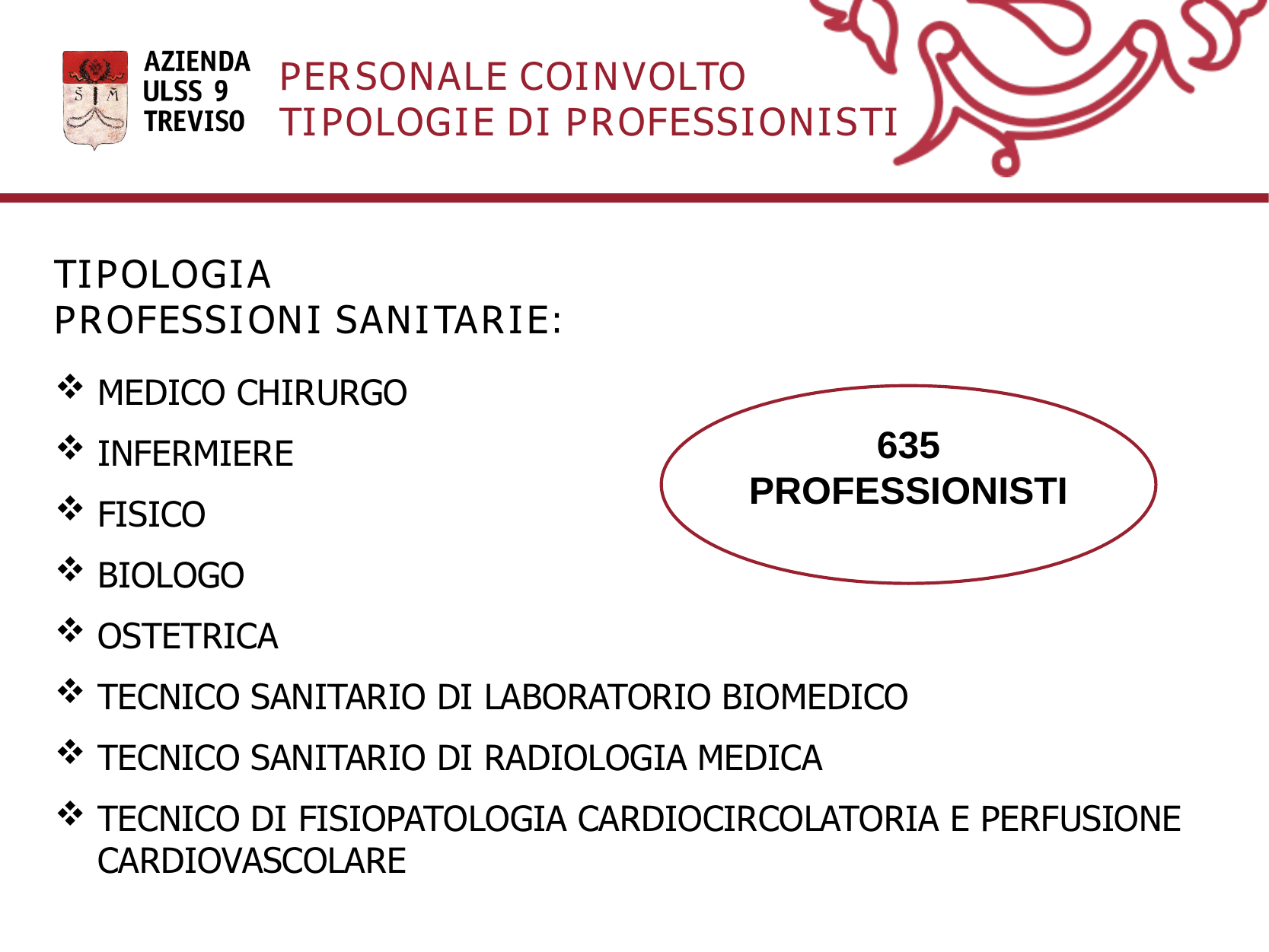

PERSONALE COINVOLTO
TIPOLOGIE DI PROFESSIONISTI
TIPOLOGIA
PROFESSIONI SANITARIE:
MEDICO CHIRURGO
INFERMIERE
FISICO
BIOLOGO
OSTETRICA
TECNICO SANITARIO DI LABORATORIO BIOMEDICO
TECNICO SANITARIO DI RADIOLOGIA MEDICA
TECNICO DI FISIOPATOLOGIA CARDIOCIRCOLATORIA E PERFUSIONE CARDIOVASCOLARE
635 PROFESSIONISTI